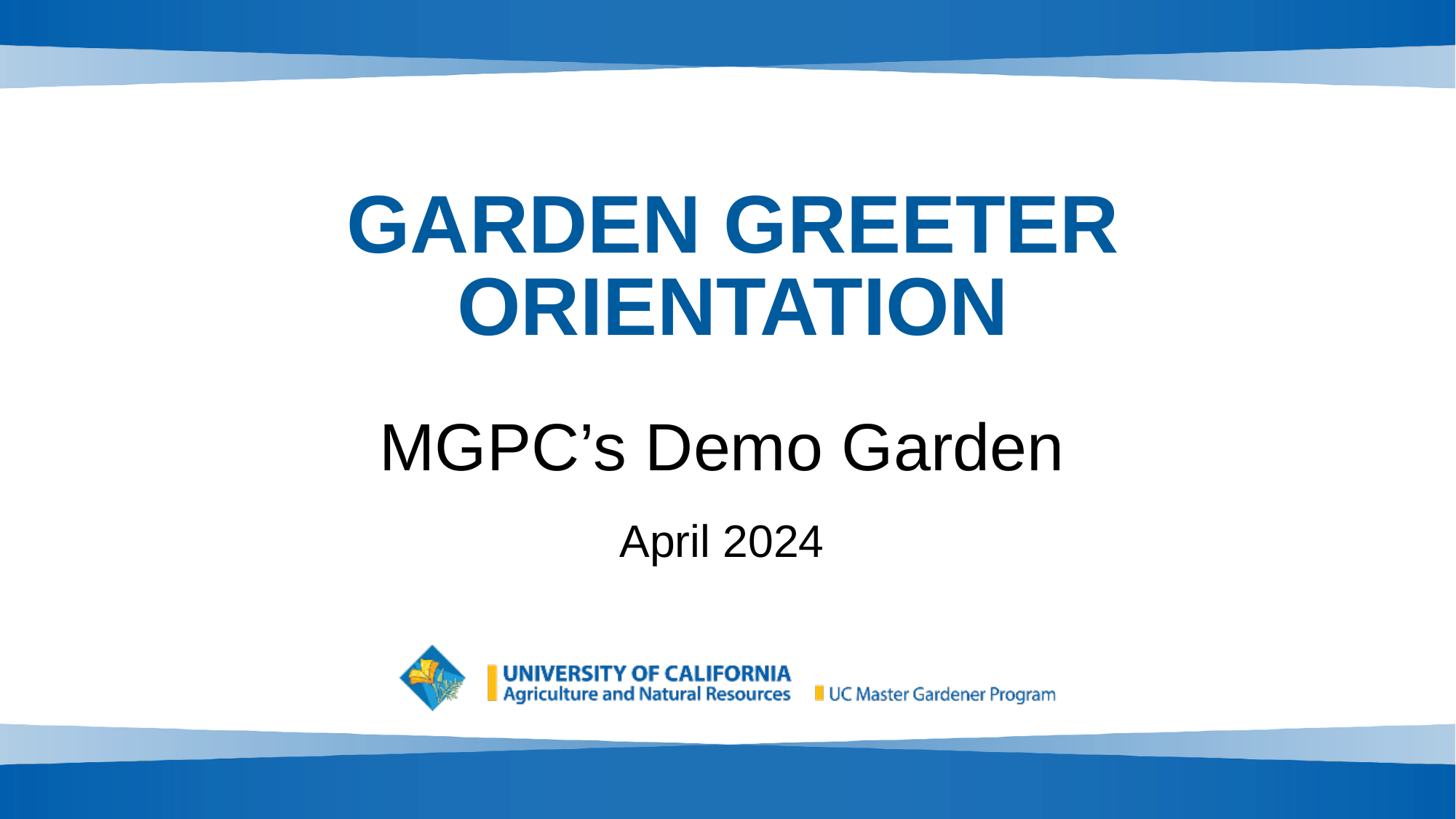

# GARDEN GREETER ORIENTATION
MGPC’s Demo Garden
April 2024